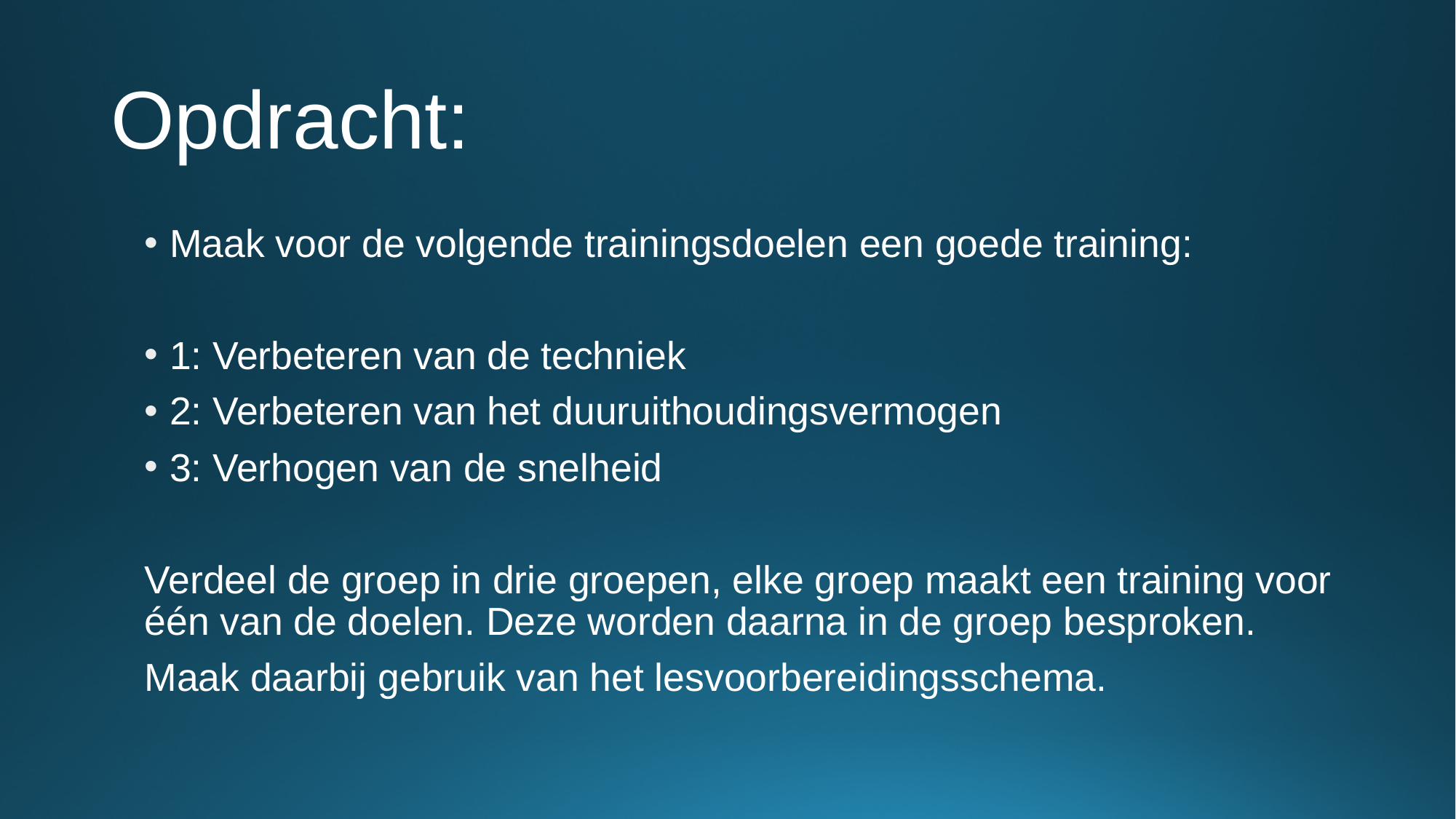

# Opdracht:
Maak voor de volgende trainingsdoelen een goede training:

1: Verbeteren van de techniek
2: Verbeteren van het duuruithoudingsvermogen
3: Verhogen van de snelheid

Verdeel de groep in drie groepen, elke groep maakt een training voor één van de doelen. Deze worden daarna in de groep besproken.
Maak daarbij gebruik van het lesvoorbereidingsschema.